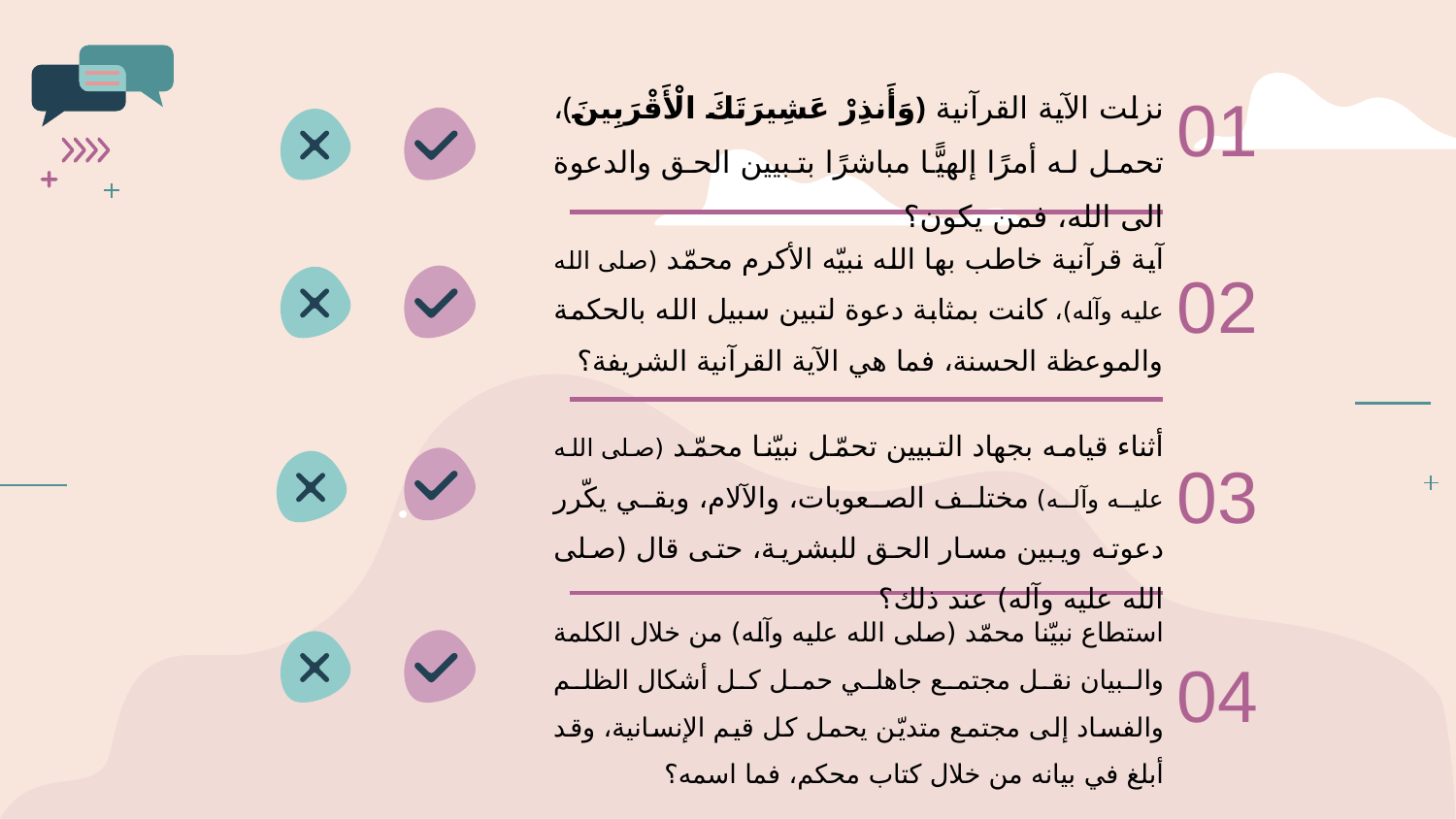

01

نزلت الآية القرآنية ﴿وَأَنذِرْ عَشِيرَتَكَ الْأَقْرَبِينَ﴾، تحمل له أمرًا إلهيًّا مباشرًا بتبيين الحق والدعوة الى الله، فمن يكون؟

02
آية قرآنية خاطب بها الله نبيّه الأكرم محمّد (صلى الله عليه وآله)، كانت بمثابة دعوة لتبين سبيل الله بالحكمة والموعظة الحسنة، فما هي الآية القرآنية الشريفة؟

03
أثناء قيامه بجهاد التبيين تحمّل نبيّنا محمّد (صلى الله عليه وآله) مختلف الصعوبات، والآلام، وبقي يكّرر دعوته ويبين مسار الحق للبشرية، حتى قال (صلى الله عليه وآله) عند ذلك؟

استطاع نبيّنا محمّد (صلى الله عليه وآله) من خلال الكلمة والبيان نقل مجتمع جاهلي حمل كل أشكال الظلم والفساد إلى مجتمع متديّن يحمل كل قيم الإنسانية، وقد أبلغ في بيانه من خلال كتاب محكم، فما اسمه؟
04